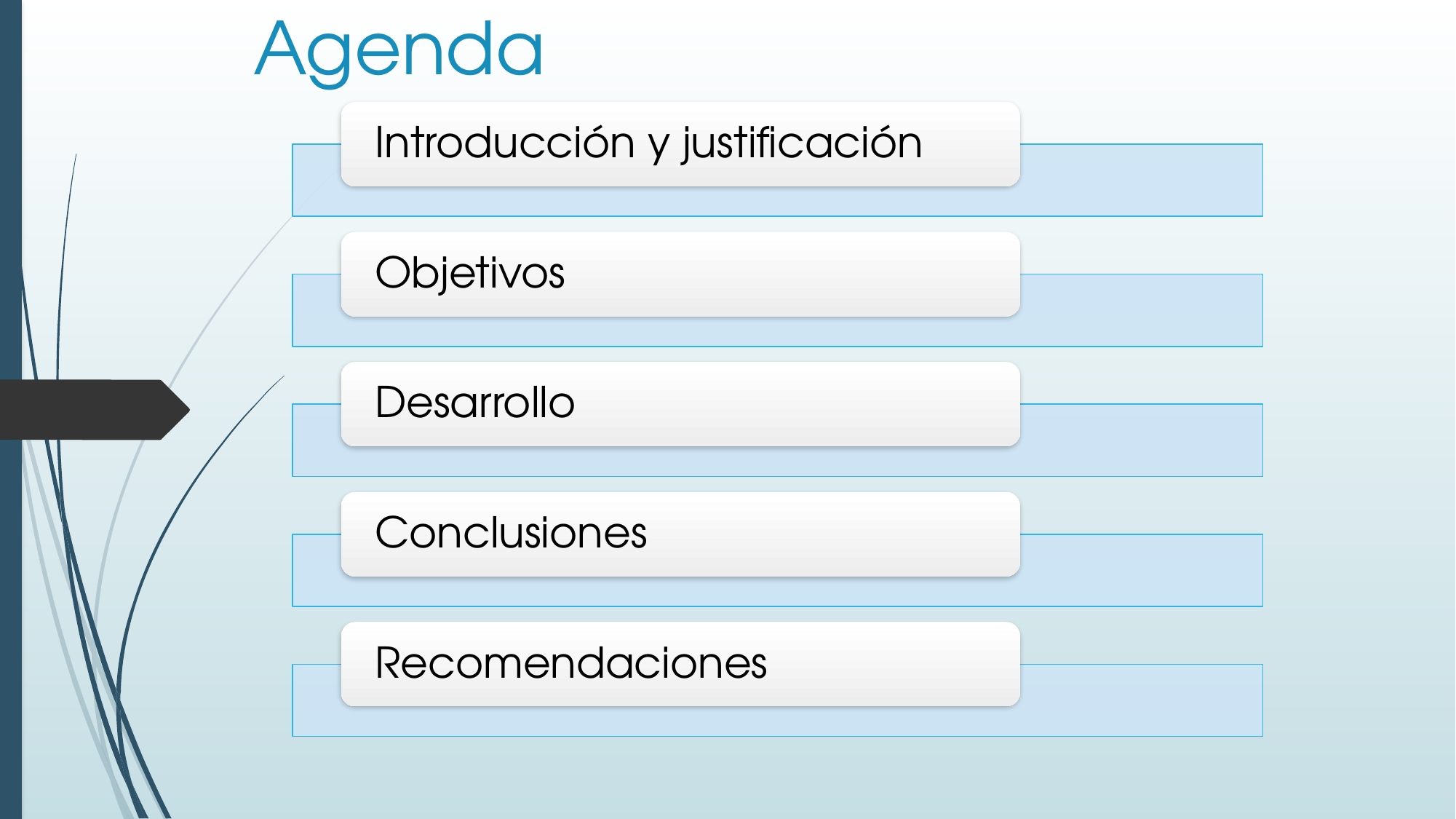

# Agenda
Introducción y justificación
Objetivos
Desarrollo
Conclusiones
Recomendaciones